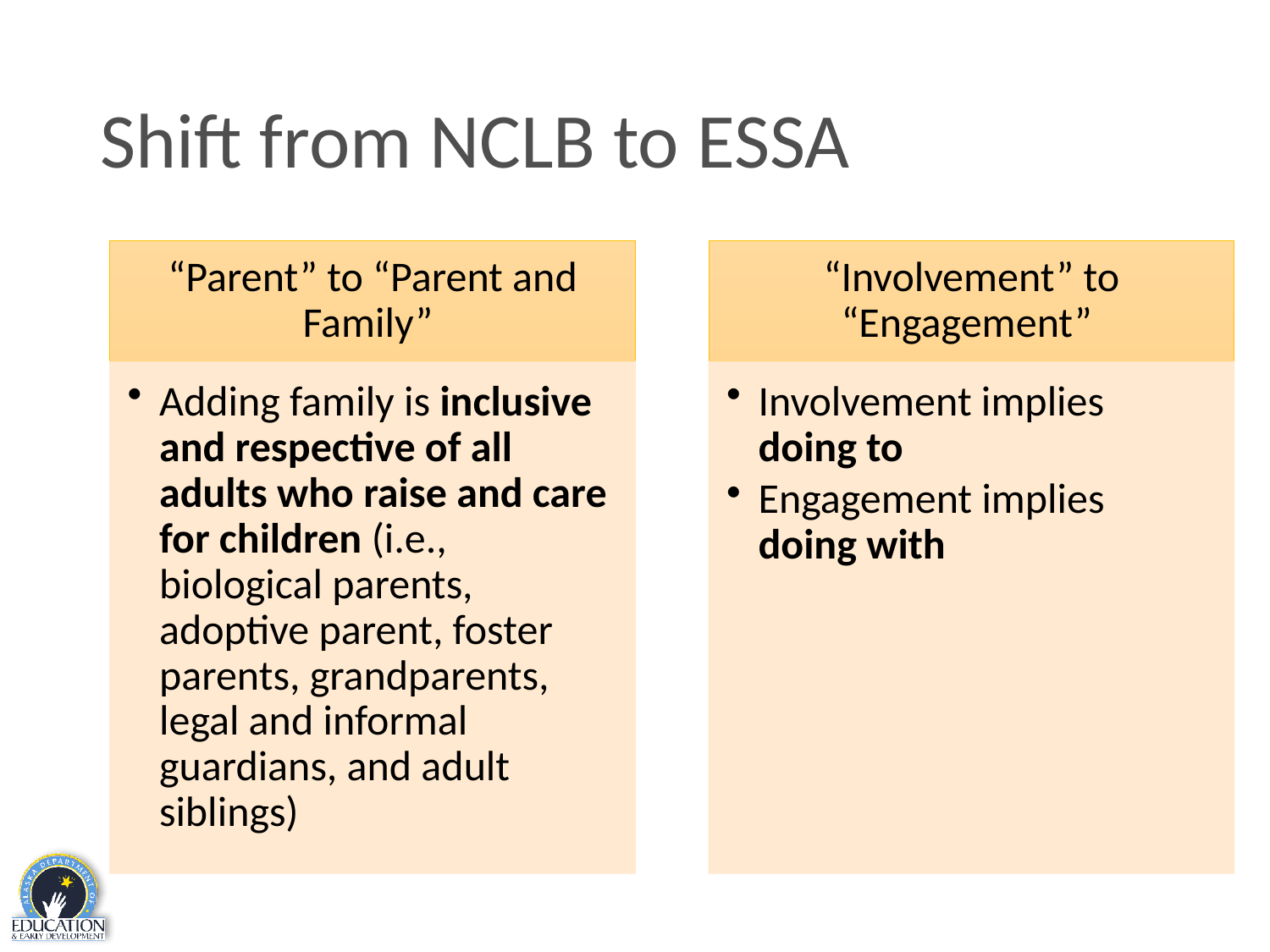

# Shift from NCLB to ESSA
“Parent” to “Parent and Family”
Adding family is inclusive and respective of all adults who raise and care for children (i.e., biological parents, adoptive parent, foster parents, grandparents, legal and informal guardians, and adult siblings)
“Involvement” to “Engagement”
Involvement implies doing to
Engagement implies doing with